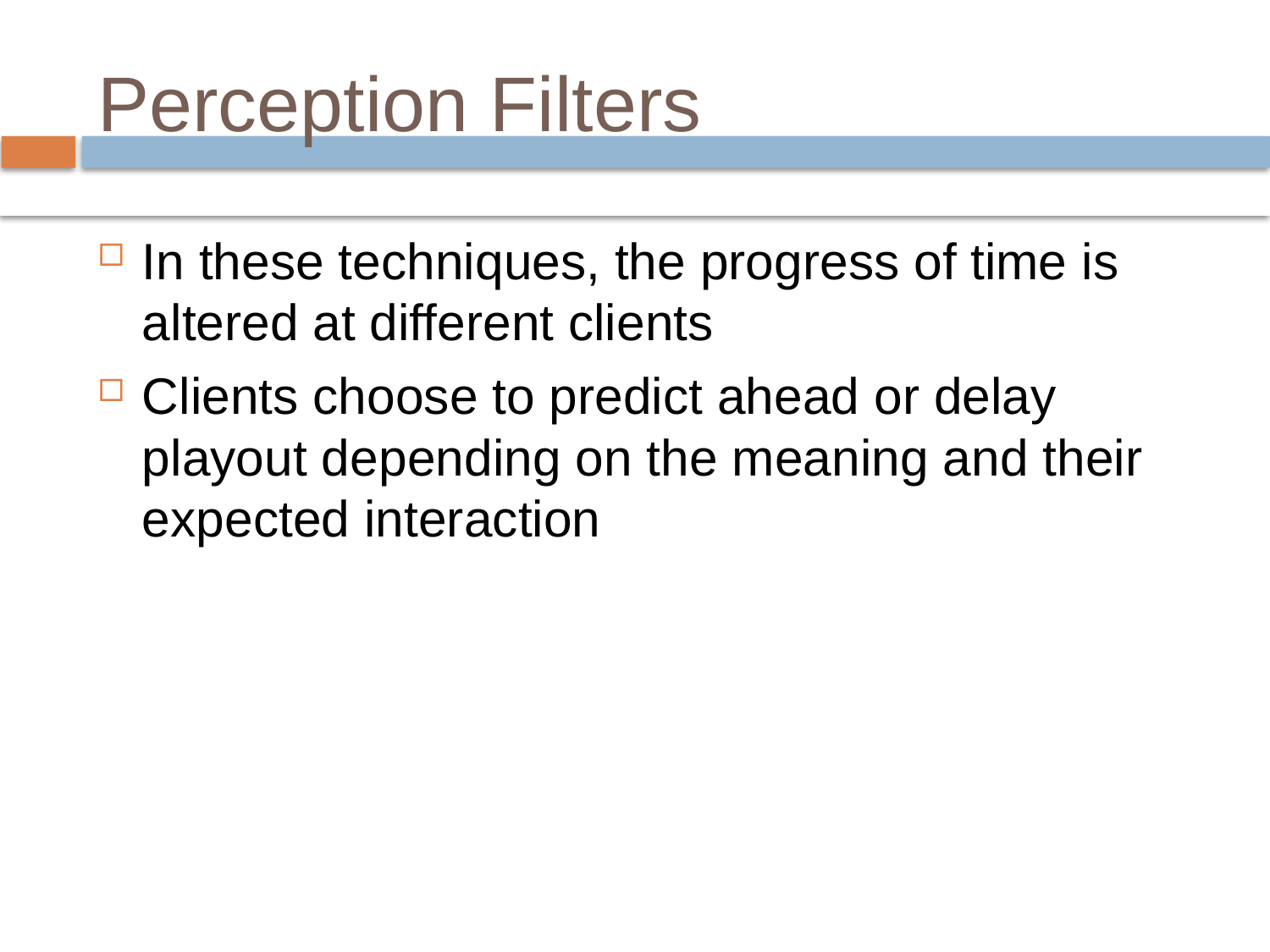

# Perception Filters
In these techniques, the progress of time is altered at different clients
Clients choose to predict ahead or delay playout depending on the meaning and their expected interaction